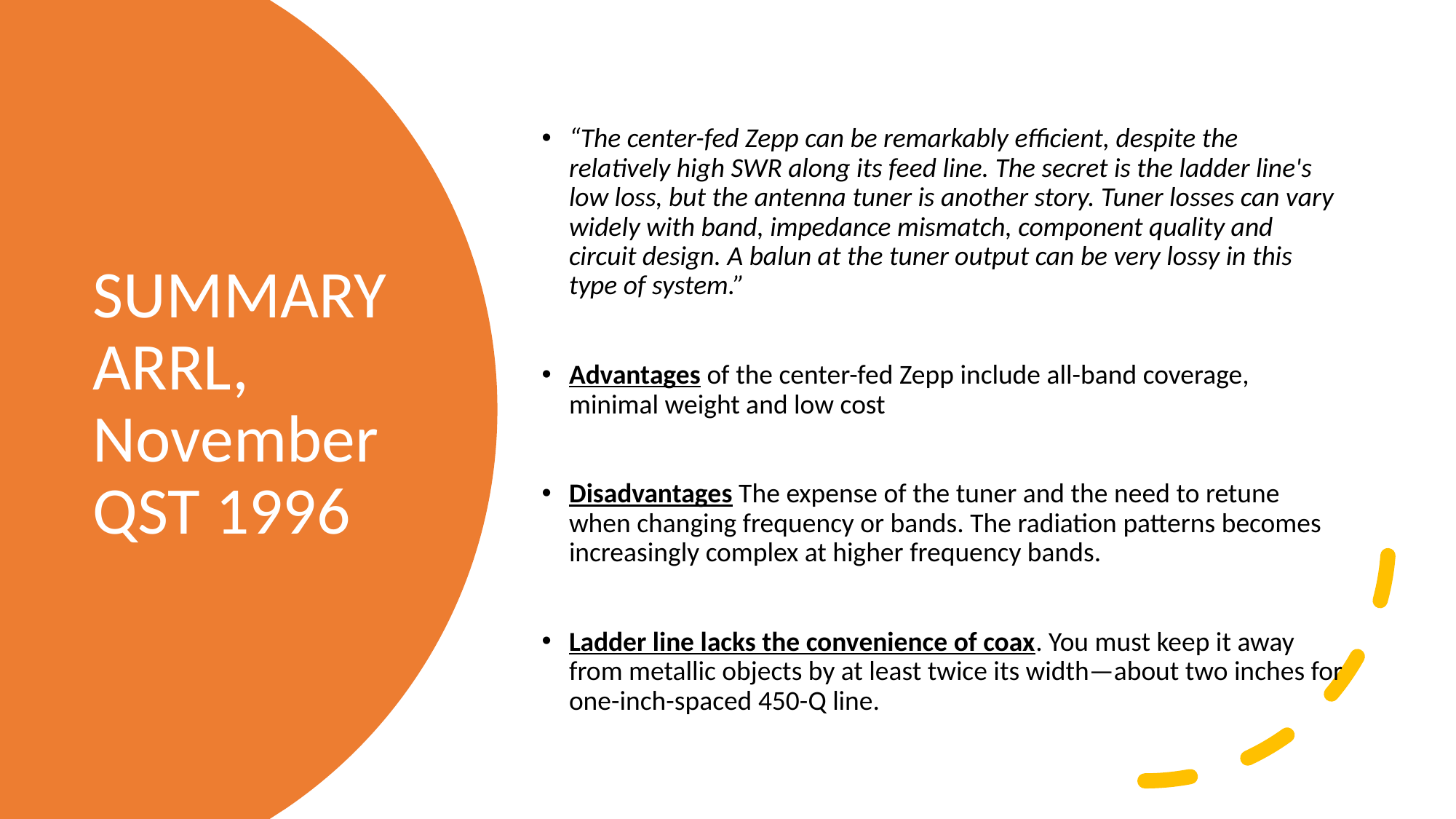

“The center-fed Zepp can be remarkably efficient, despite the relatively high SWR along its feed line. The secret is the ladder line's low loss, but the antenna tuner is another story. Tuner losses can vary widely with band, impedance mismatch, component quality and circuit design. A balun at the tuner output can be very lossy in this type of system.”

Advantages of the center-fed Zepp include all-band coverage, minimal weight and low cost

Disadvantages The expense of the tuner and the need to retune when changing frequency or bands. The radiation patterns becomes increasingly complex at higher frequency bands.

Ladder line lacks the convenience of coax. You must keep it away from metallic objects by at least twice its width—about two inches for one-inch-spaced 450-Q line.

# SUMMARY ARRL, November QST 1996